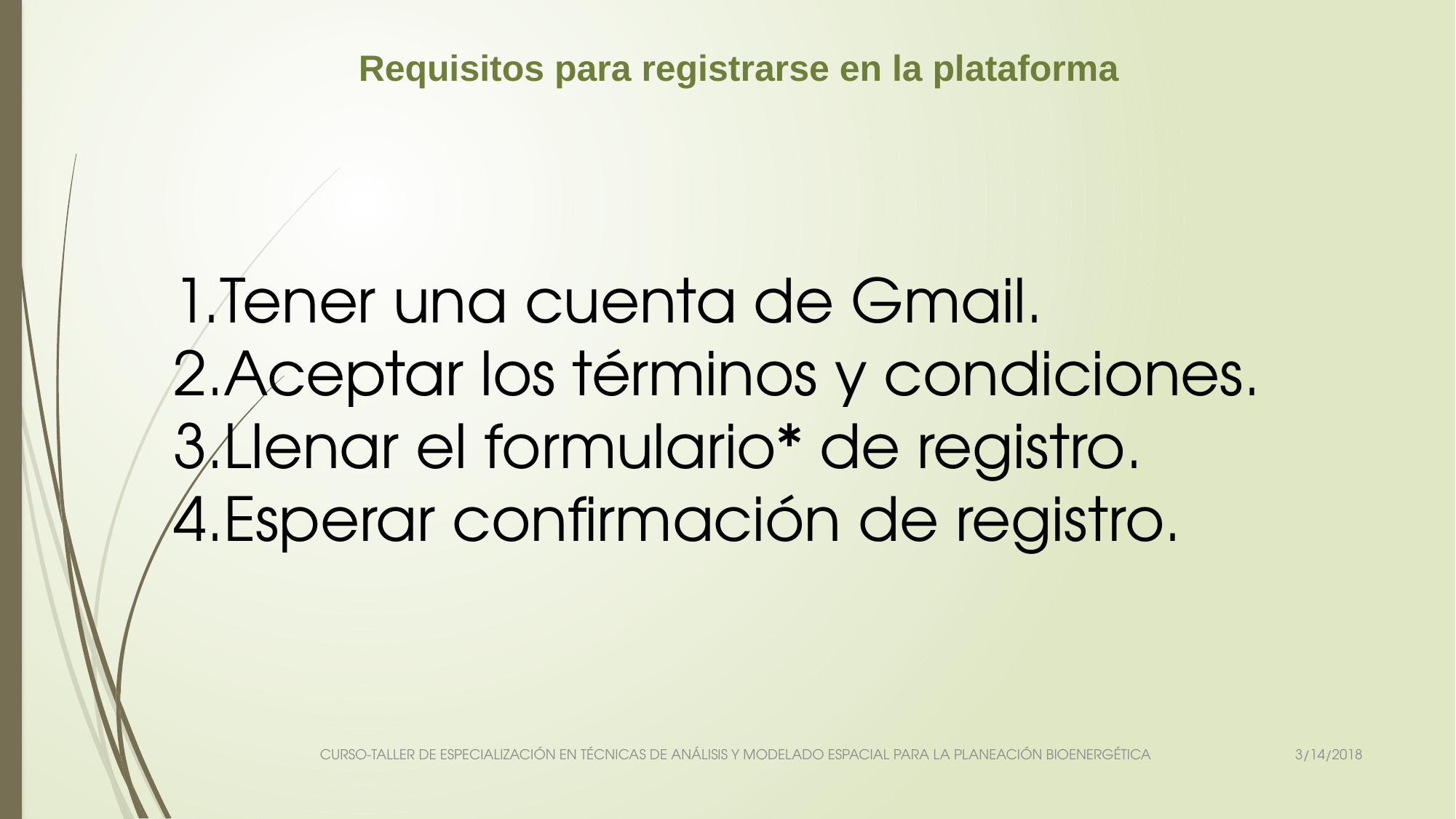

Requisitos para registrarse en la plataforma
Tener una cuenta de Gmail.
Aceptar los términos y condiciones.
Llenar el formulario* de registro.
Esperar confirmación de registro.
3/14/2018
CURSO-TALLER DE ESPECIALIZACIÓN EN TÉCNICAS DE ANÁLISIS Y MODELADO ESPACIAL PARA LA PLANEACIÓN BIOENERGÉTICA